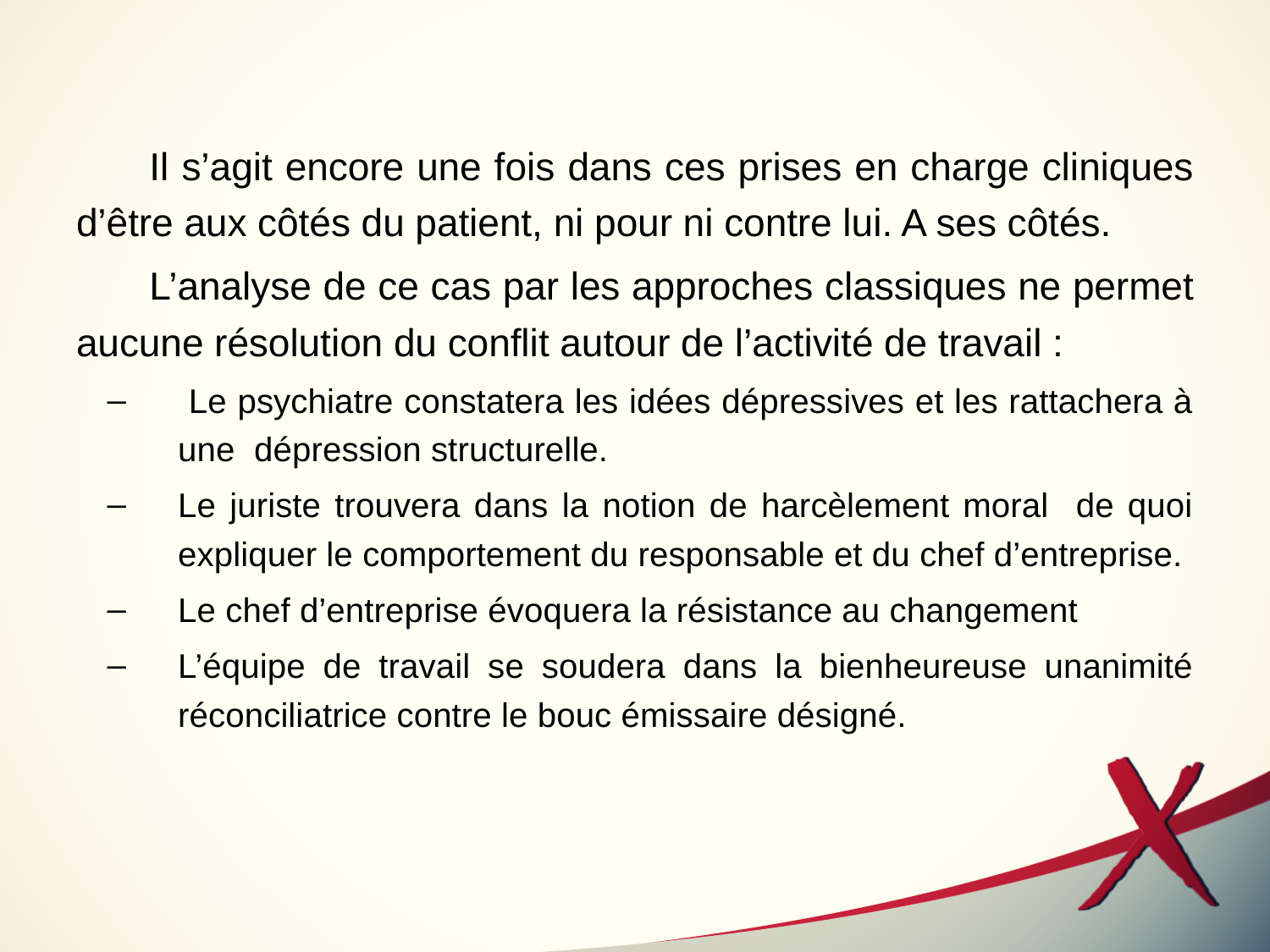

Il s’agit encore une fois dans ces prises en charge cliniques d’être aux côtés du patient, ni pour ni contre lui. A ses côtés.
L’analyse de ce cas par les approches classiques ne permet aucune résolution du conflit autour de l’activité de travail :
 Le psychiatre constatera les idées dépressives et les rattachera à une  dépression structurelle.
Le juriste trouvera dans la notion de harcèlement moral  de quoi expliquer le comportement du responsable et du chef d’entreprise.
Le chef d’entreprise évoquera la résistance au changement
L’équipe de travail se soudera dans la bienheureuse unanimité réconciliatrice contre le bouc émissaire désigné.